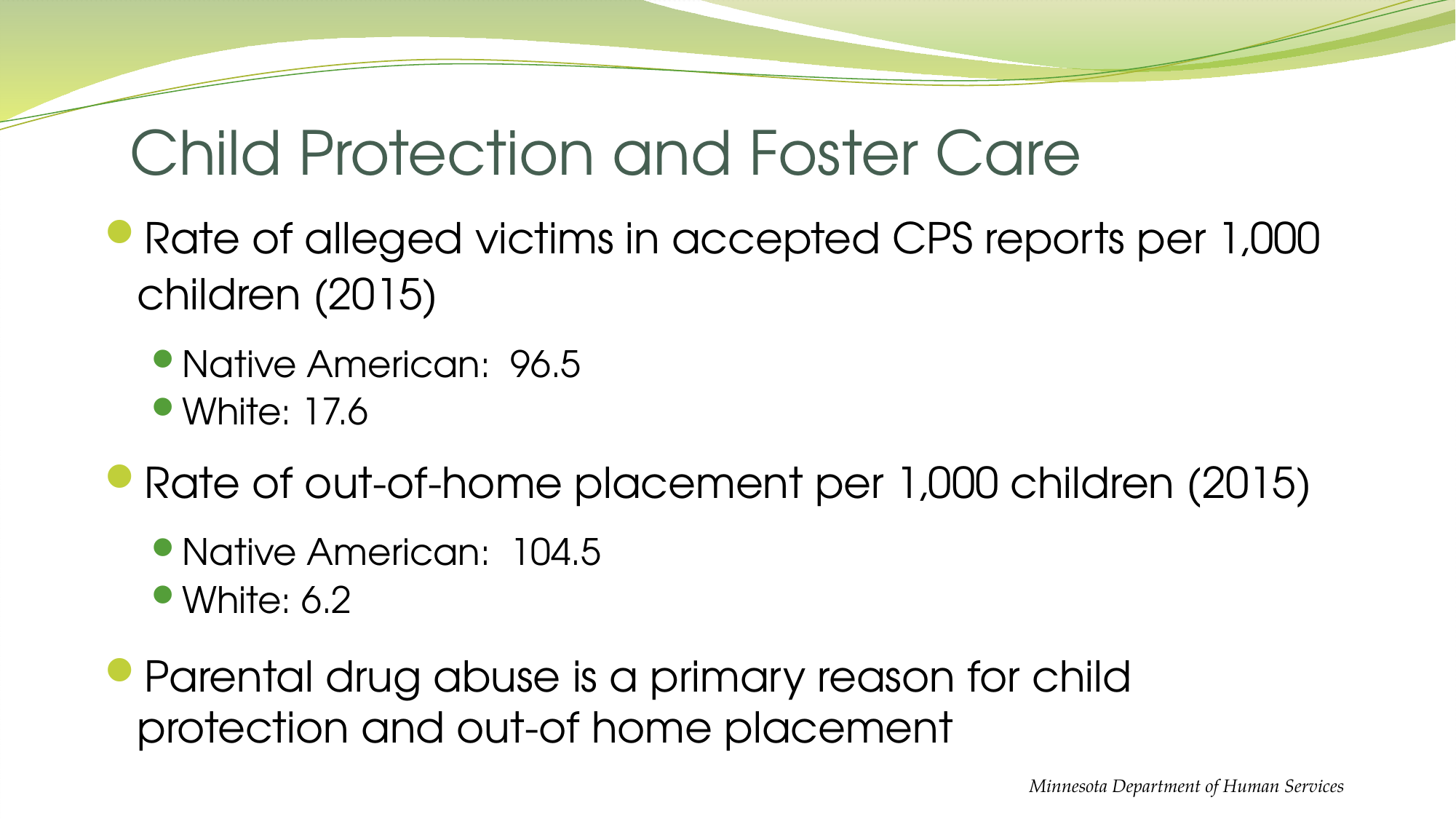

# Child Protection and Foster Care
Rate of alleged victims in accepted CPS reports per 1,000 children (2015)
Native American:  96.5
White: 17.6
Rate of out-of-home placement per 1,000 children (2015)
Native American:  104.5
White: 6.2

Parental drug abuse is a primary reason for child protection and out-of home placement
Minnesota Department of Human Services